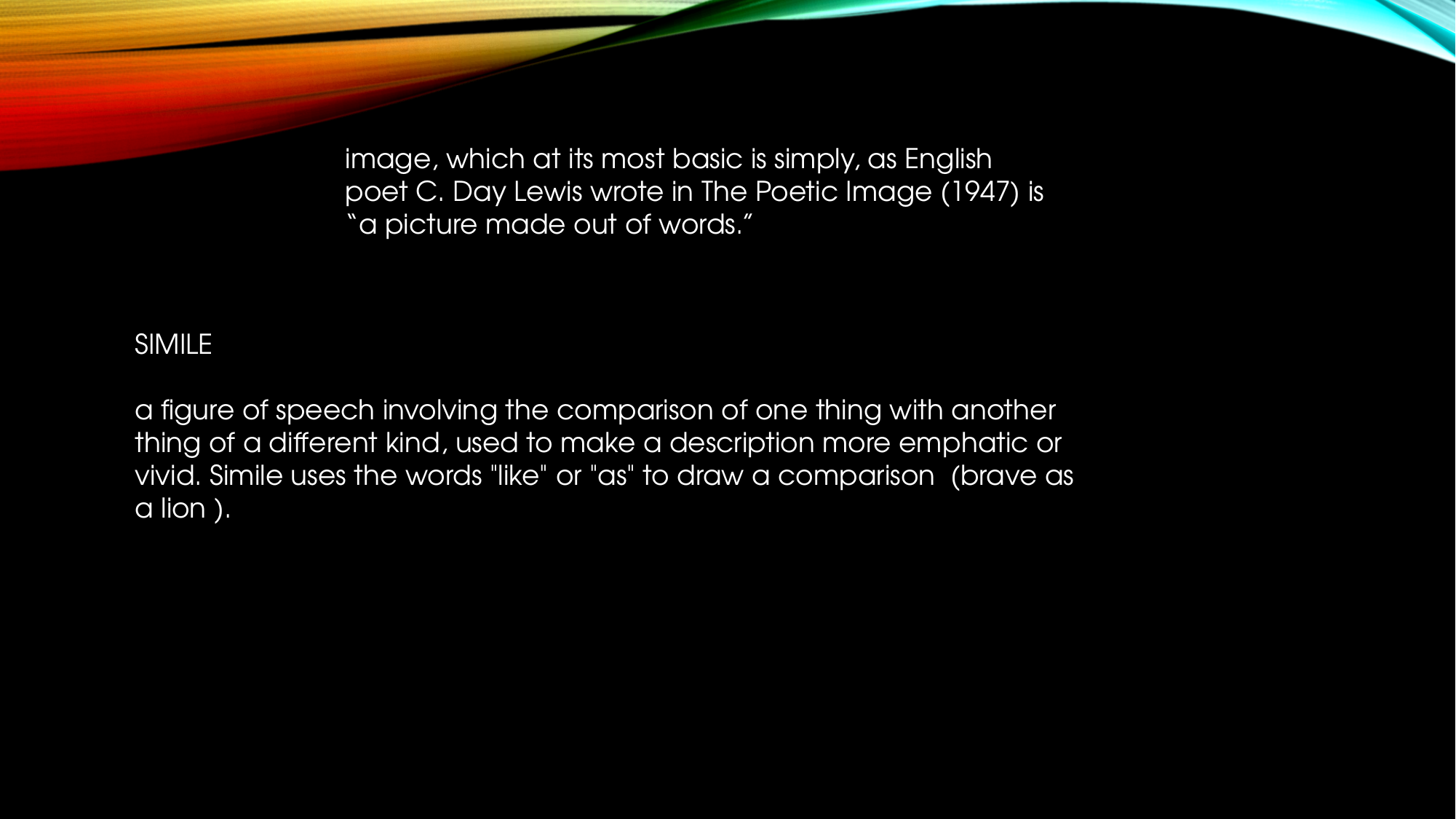

image, which at its most basic is simply, as English poet C. Day Lewis wrote in The Poetic Image (1947) is “a picture made out of words.”
SIMILE

a figure of speech involving the comparison of one thing with another thing of a different kind, used to make a description more emphatic or vivid. Simile uses the words "like" or "as" to draw a comparison  (brave as a lion ).